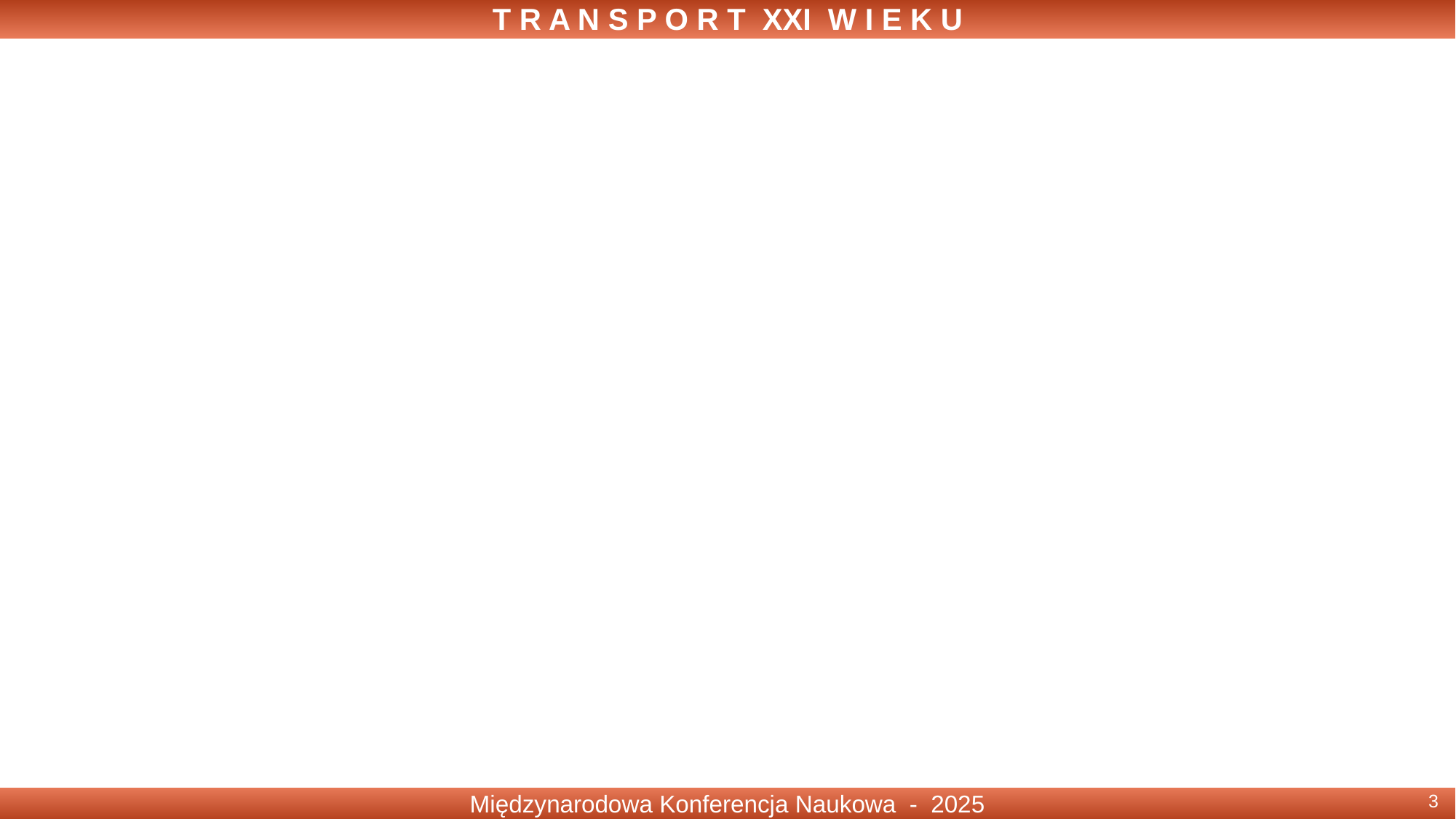

T R A N S P O R T  XXI  W I E K U
3
Międzynarodowa Konferencja Naukowa  -  2025